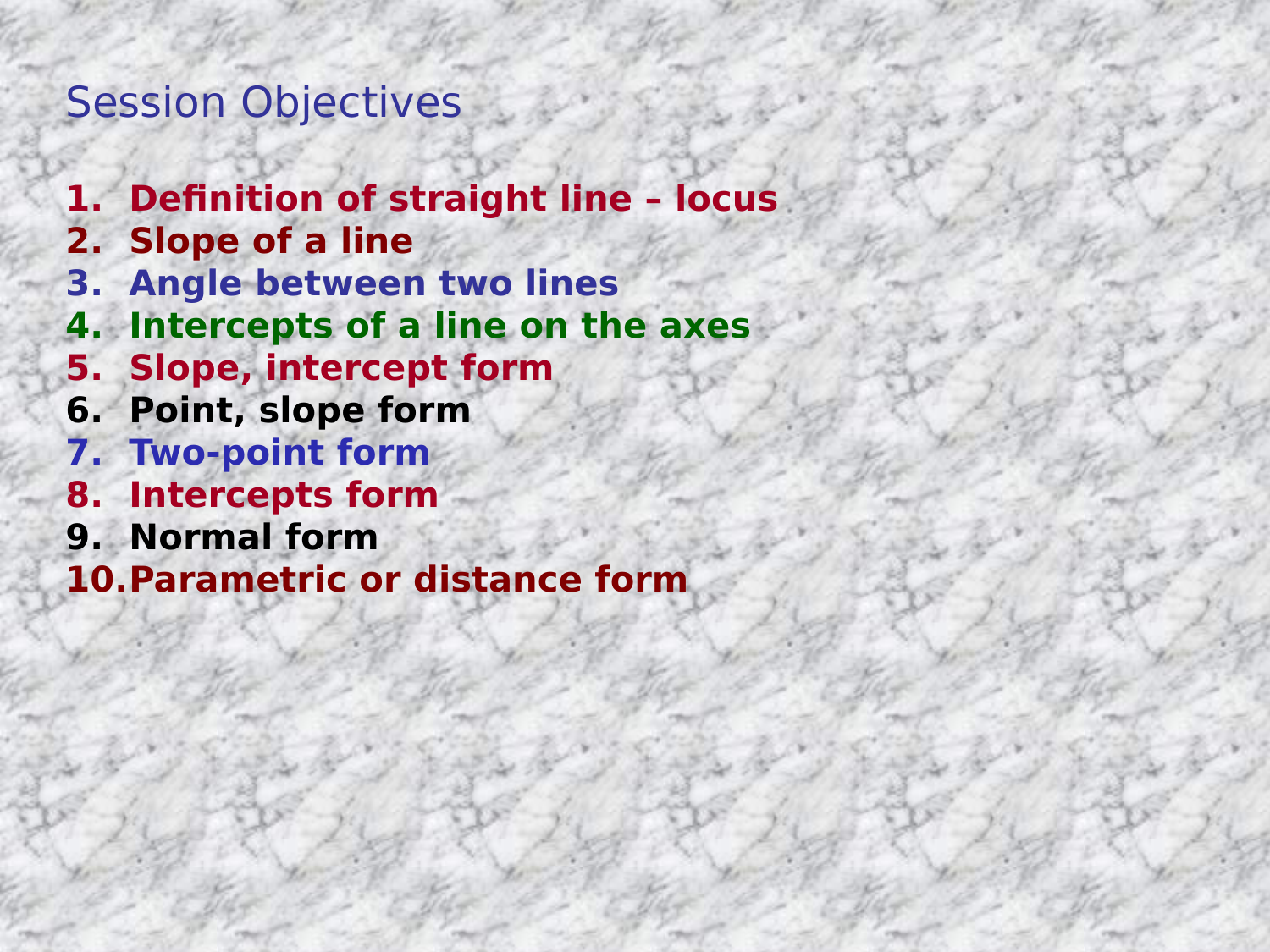

# Session Objectives
Definition of straight line – locus
Slope of a line
Angle between two lines
Intercepts of a line on the axes
Slope, intercept form
Point, slope form
Two-point form
Intercepts form
Normal form
Parametric or distance form